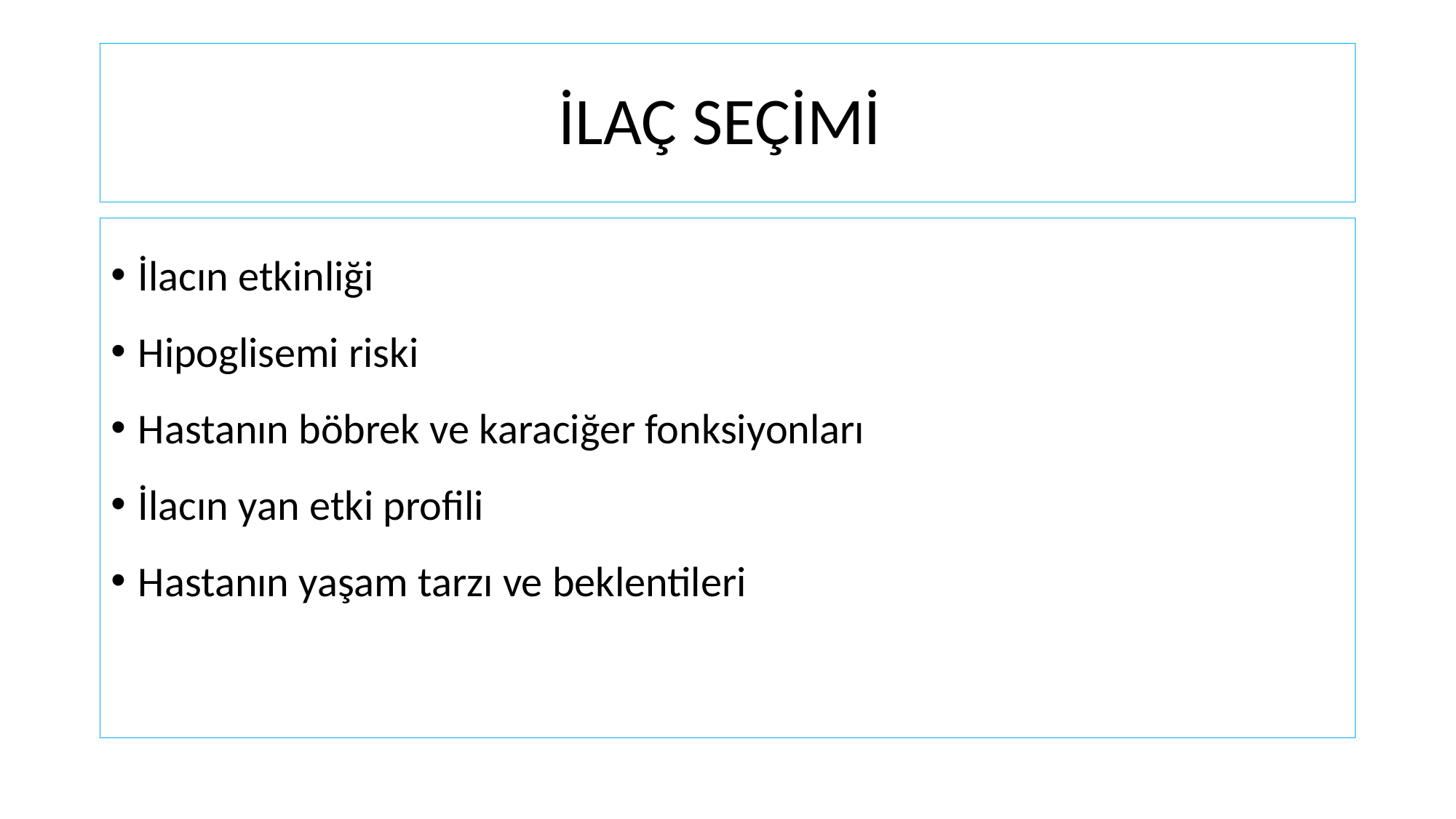

# İLAÇ SEÇİMİ
İlacın etkinliği
Hipoglisemi riski
Hastanın böbrek ve karaciğer fonksiyonları
İlacın yan etki profili
Hastanın yaşam tarzı ve beklentileri